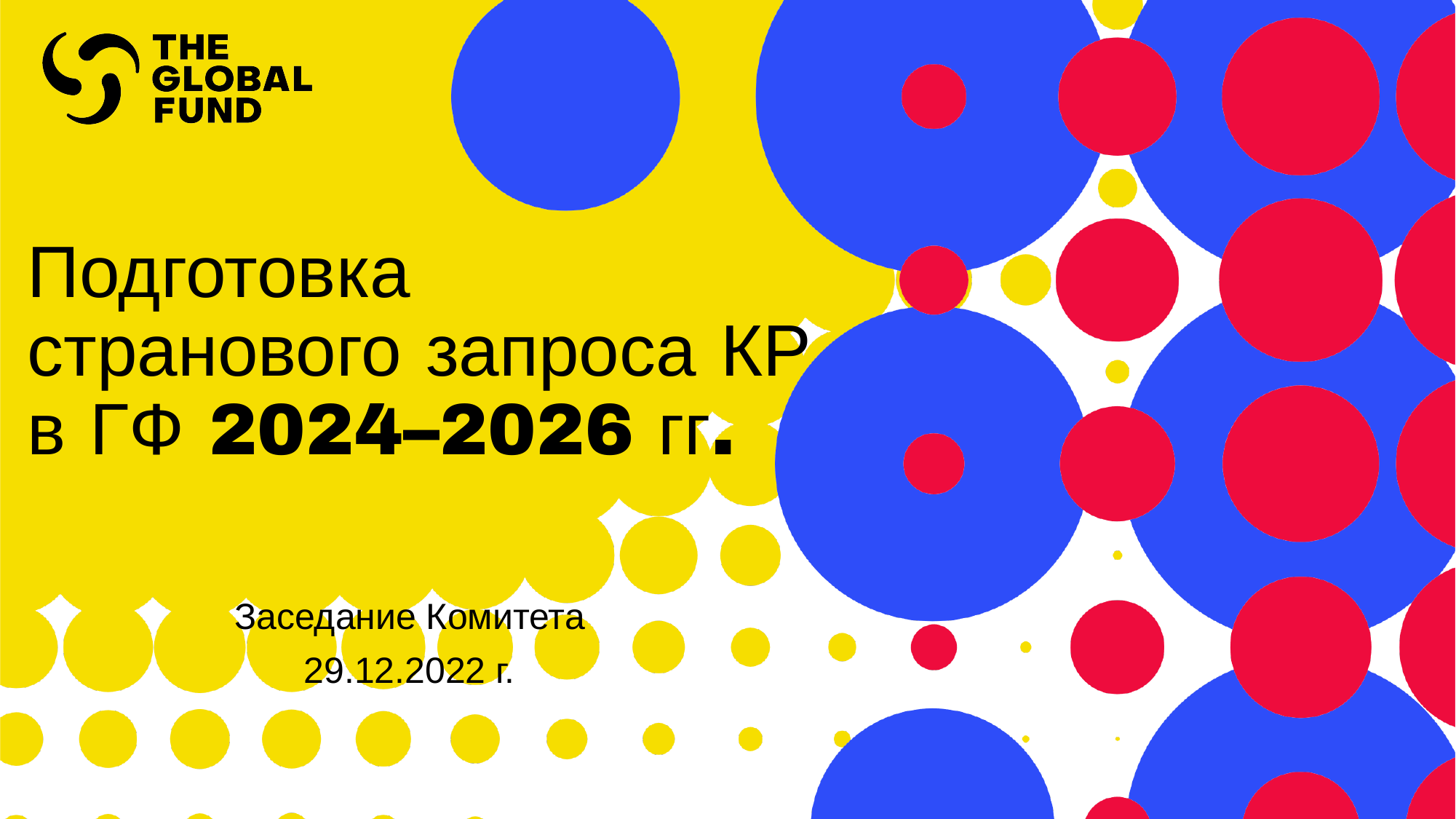

# Подготовка странового запроса КР в ГФ 2024–2026 гг.
Заседание Комитета
29.12.2022 г.